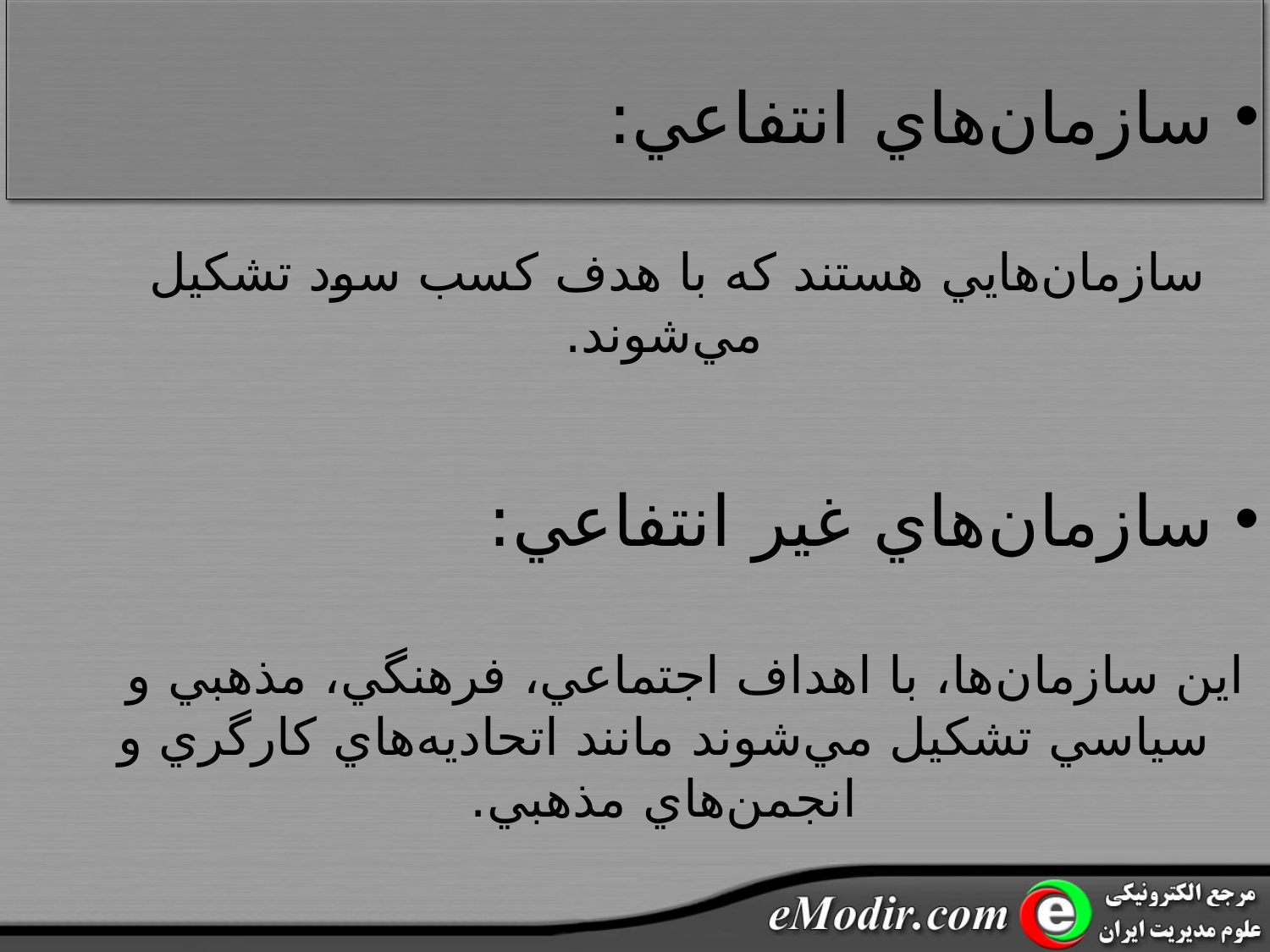

سازمان‌هاي انتفاعي:

 سازمان‌هايي هستند که با هدف کسب سود تشکيل مي‌شوند.

سازمان‌هاي غير انتفاعي:

اين سازمان‌ها، با اهداف اجتماعي، فرهنگي، مذهبي و سياسي تشکيل مي‌شوند مانند اتحاديه‌هاي کارگري و انجمن‌هاي مذهبي.